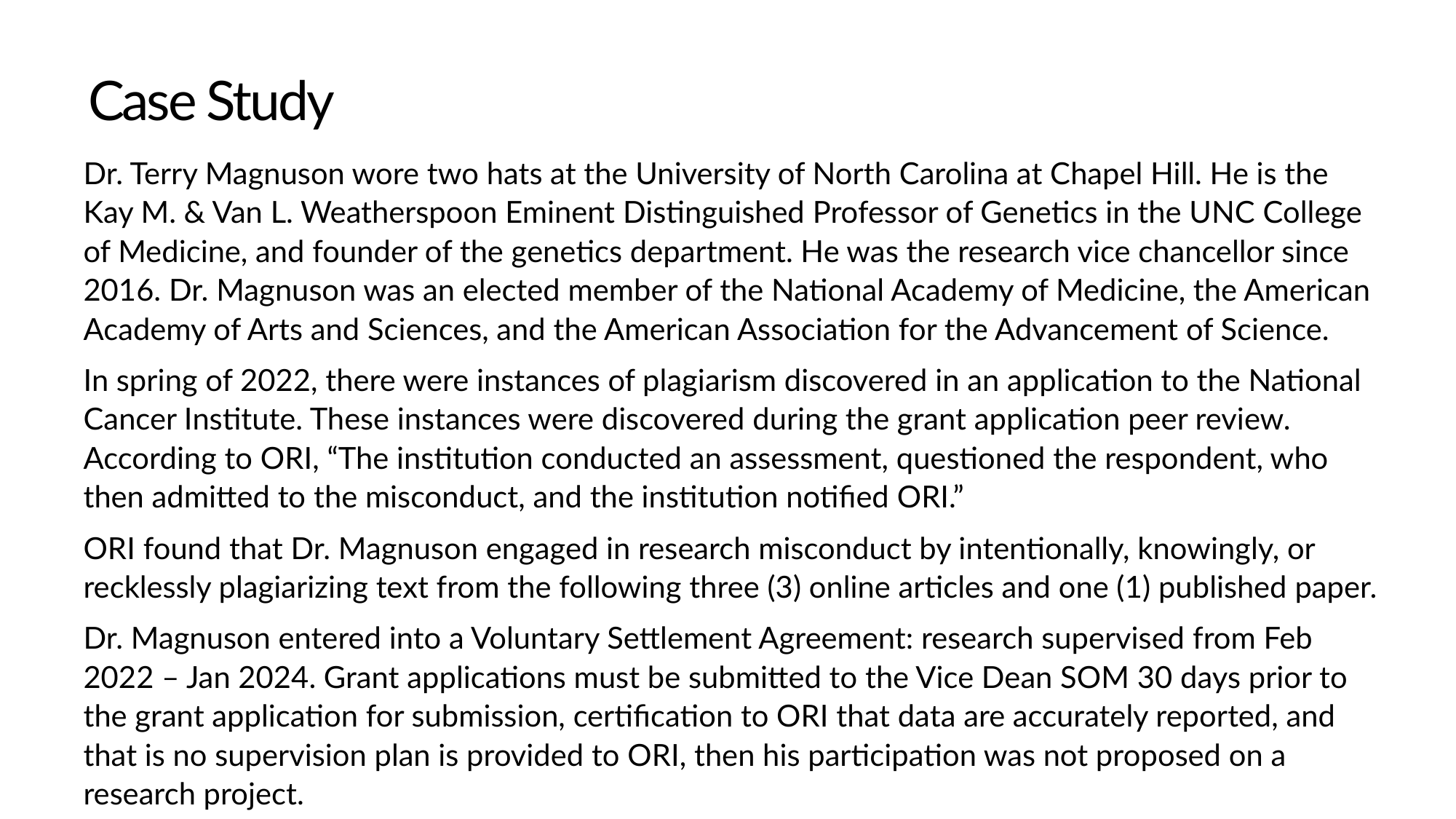

Case Study
Dr. Terry Magnuson wore two hats at the University of North Carolina at Chapel Hill. He is the Kay M. & Van L. Weatherspoon Eminent Distinguished Professor of Genetics in the UNC College of Medicine, and founder of the genetics department. He was the research vice chancellor since 2016. Dr. Magnuson was an elected member of the National Academy of Medicine, the American Academy of Arts and Sciences, and the American Association for the Advancement of Science.
In spring of 2022, there were instances of plagiarism discovered in an application to the National Cancer Institute. These instances were discovered during the grant application peer review.  According to ORI, “The institution conducted an assessment, questioned the respondent, who then admitted to the misconduct, and the institution notified ORI.”
ORI found that Dr. Magnuson engaged in research misconduct by intentionally, knowingly, or recklessly plagiarizing text from the following three (3) online articles and one (1) published paper.
Dr. Magnuson entered into a Voluntary Settlement Agreement: research supervised from Feb 2022 – Jan 2024. Grant applications must be submitted to the Vice Dean SOM 30 days prior to the grant application for submission, certification to ORI that data are accurately reported, and that is no supervision plan is provided to ORI, then his participation was not proposed on a research project.